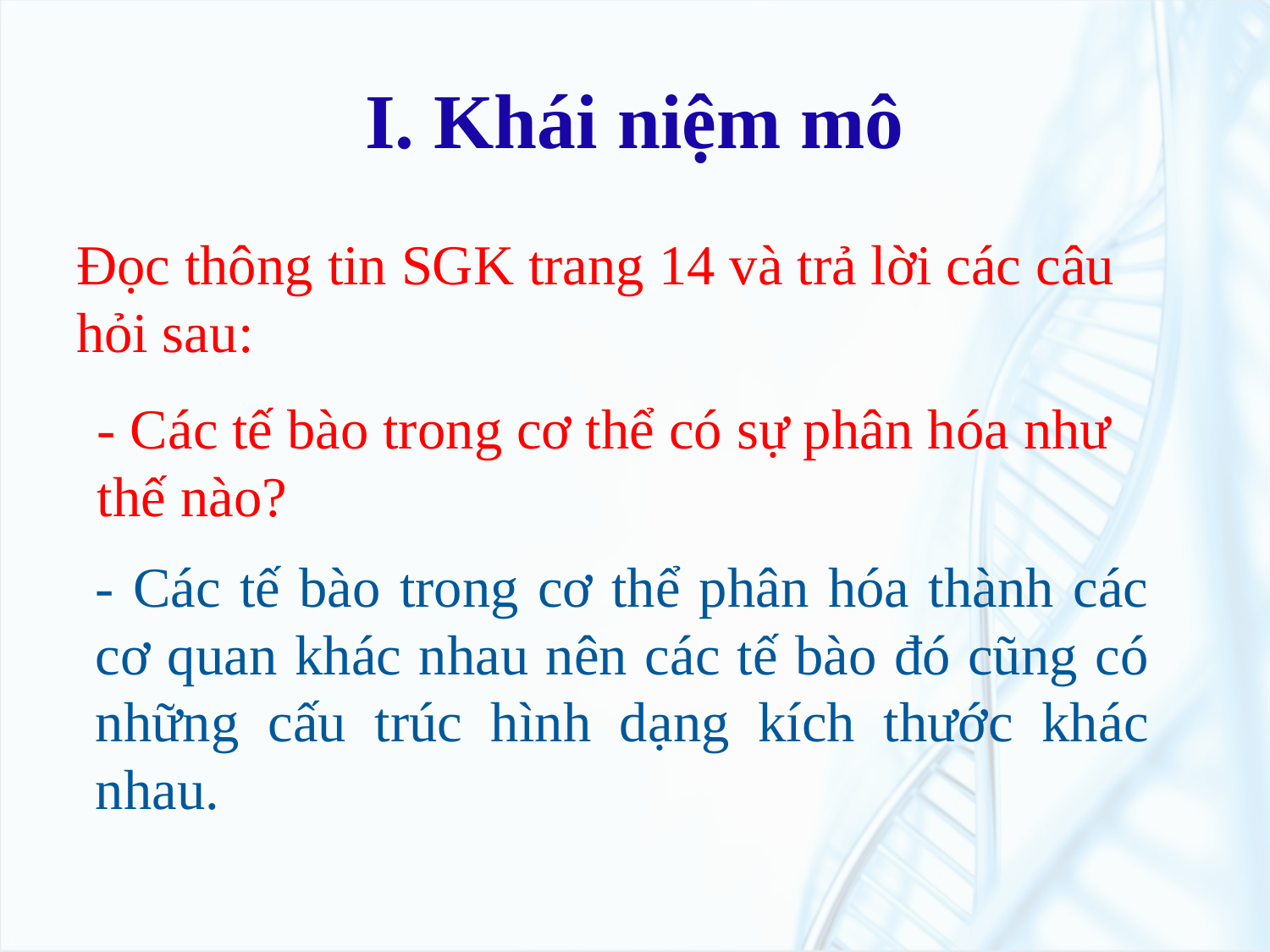

# I. Khái niệm mô
Đọc thông tin SGK trang 14 và trả lời các câu hỏi sau:
- Các tế bào trong cơ thể có sự phân hóa như thế nào?
- Các tế bào trong cơ thể phân hóa thành các cơ quan khác nhau nên các tế bào đó cũng có những cấu trúc hình dạng kích thước khác nhau.